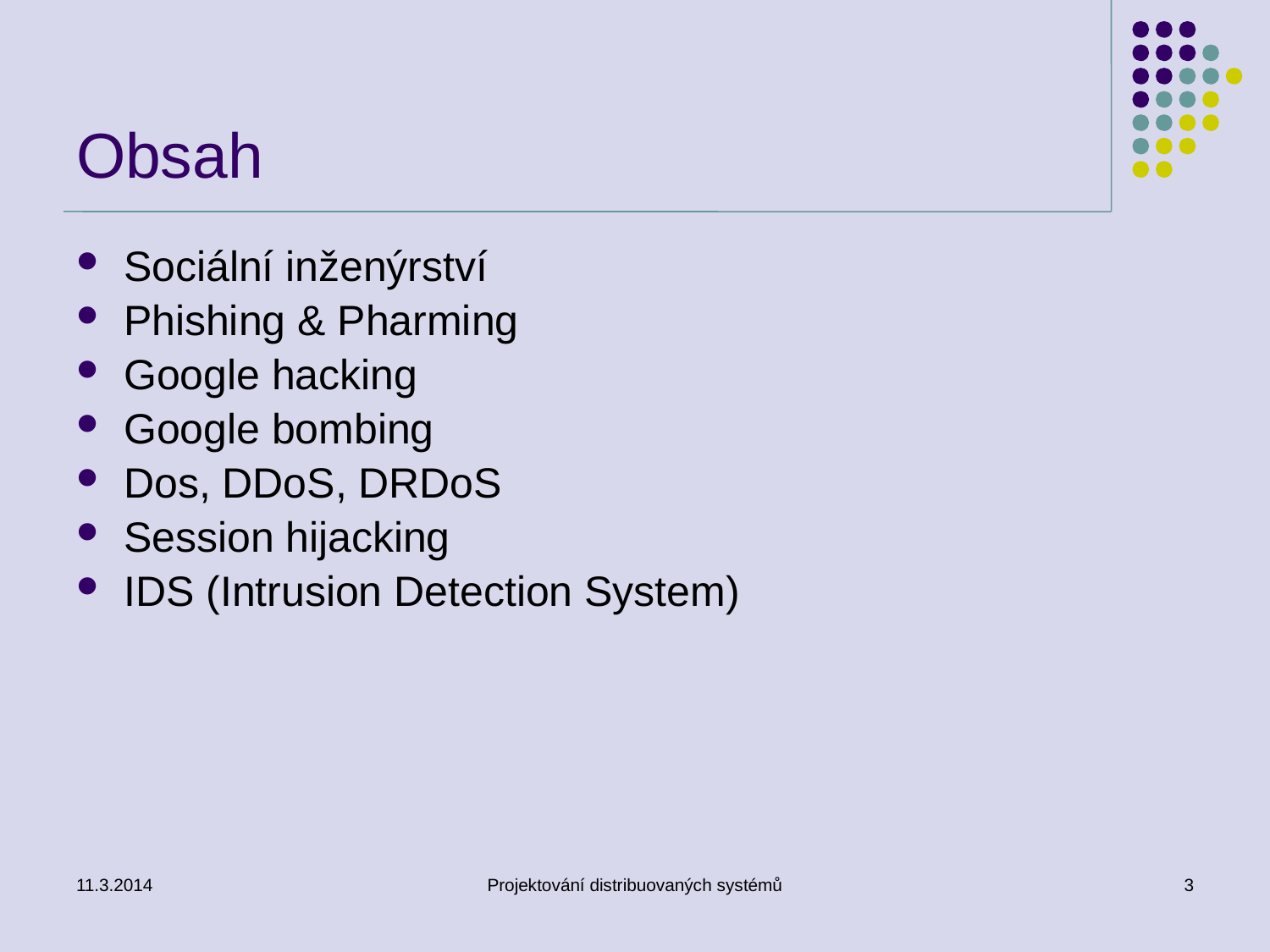

# Obsah
Sociální inženýrství
Phishing & Pharming
Google hacking
Google bombing
Dos, DDoS, DRDoS
Session hijacking
IDS (Intrusion Detection System)
11.3.2014
Projektování distribuovaných systémů
3